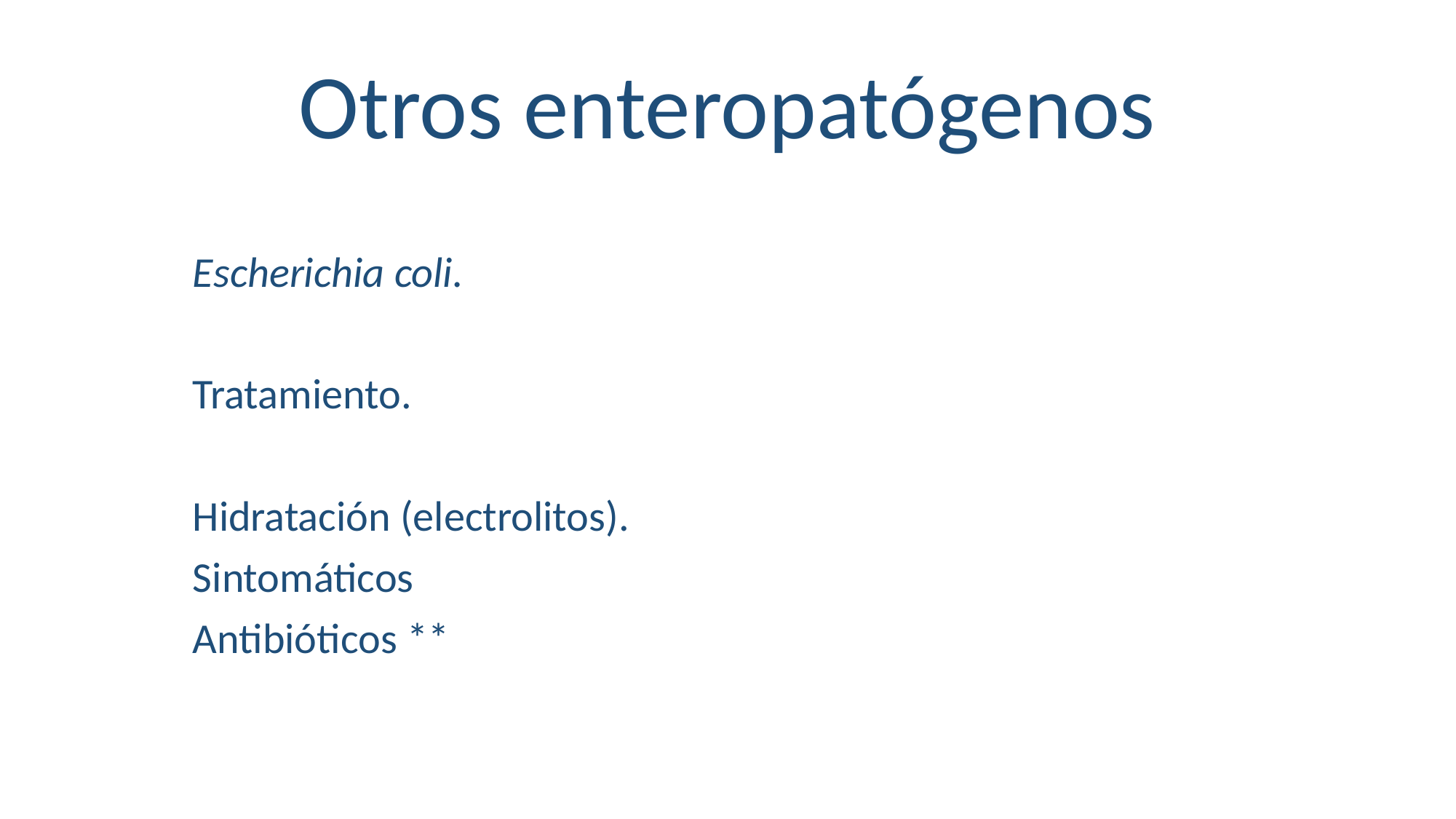

# Otros enteropatógenos
Escherichia coli.

Tratamiento.

Hidratación (electrolitos).
Sintomáticos
Antibióticos **